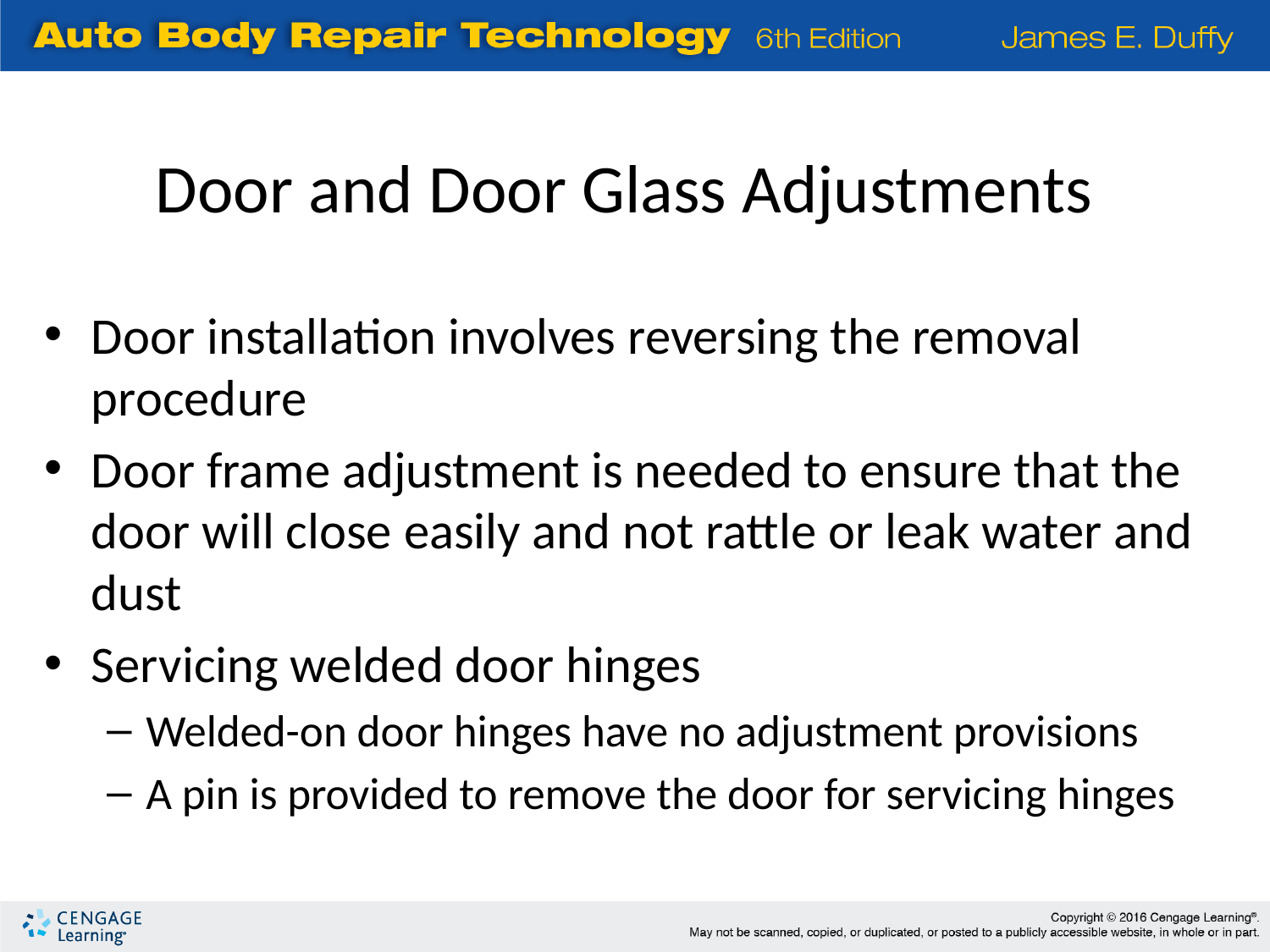

Door and Door Glass Adjustments
Door installation involves reversing the removal procedure
Door frame adjustment is needed to ensure that the door will close easily and not rattle or leak water and dust
Servicing welded door hinges
Welded-on door hinges have no adjustment provisions
A pin is provided to remove the door for servicing hinges